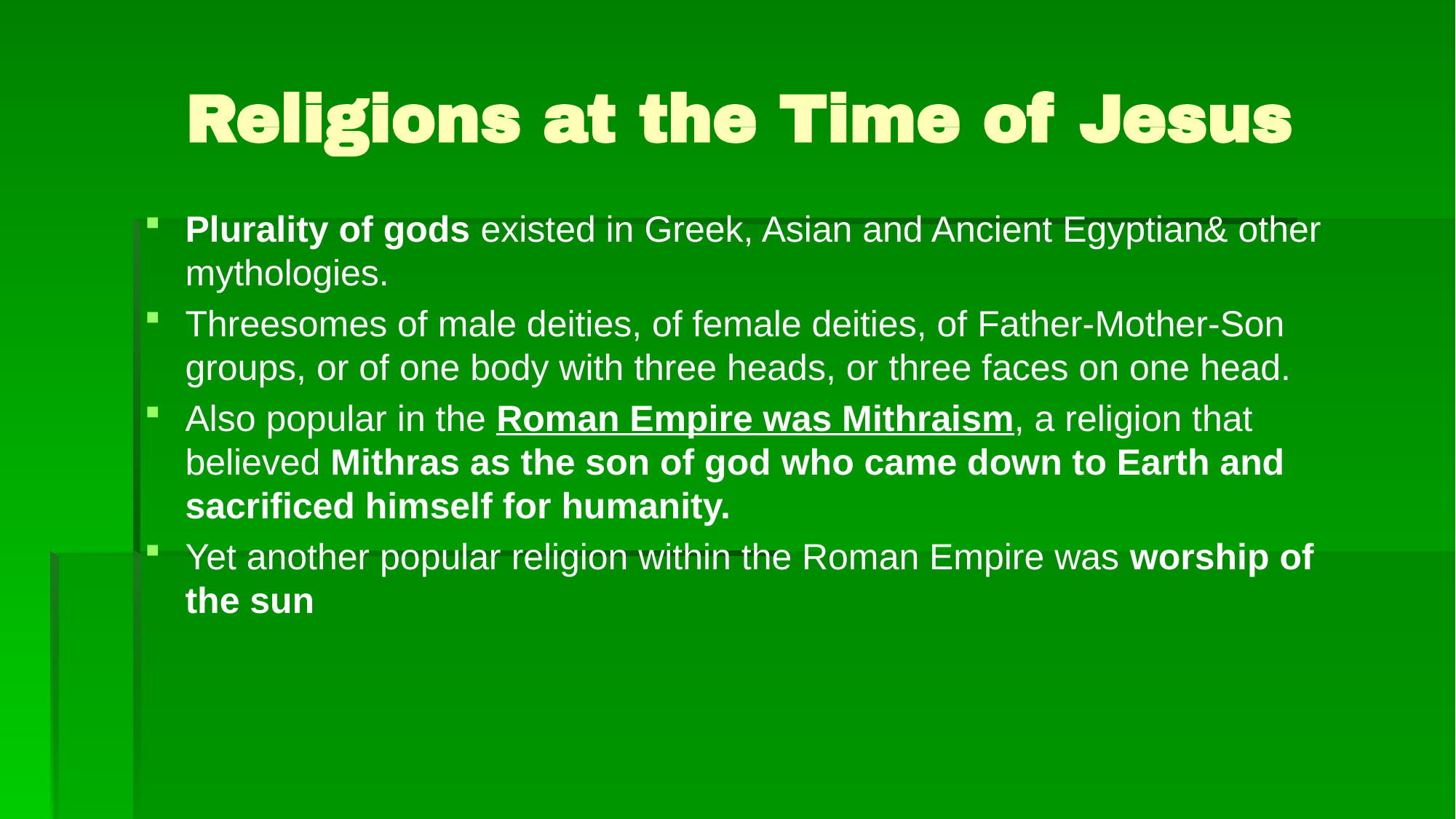

# Religions at the Time of Jesus
Plurality of gods existed in Greek, Asian and Ancient Egyptian& other mythologies.
Threesomes of male deities, of female deities, of Father-Mother-Son groups, or of one body with three heads, or three faces on one head.
Also popular in the Roman Empire was Mithraism, a religion that believed Mithras as the son of god who came down to Earth and sacrificed himself for humanity.
Yet another popular religion within the Roman Empire was worship of the sun